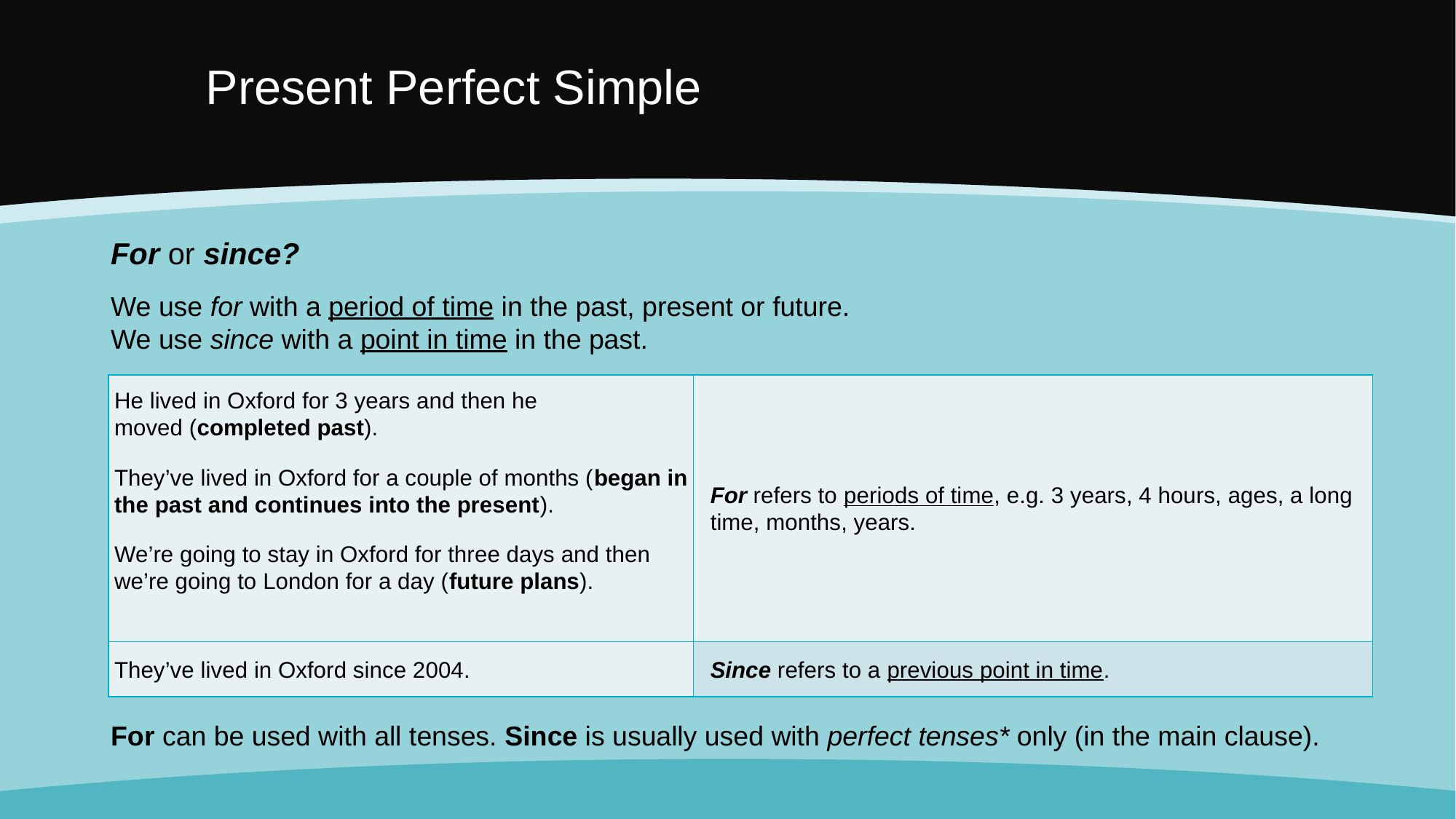

# Present Perfect Simple
For or since?

We use for with a period of time in the past, present or future.
We use since with a point in time in the past.

For can be used with all tenses. Since is usually used with perfect tenses* only (in the main clause).
| He lived in Oxford for 3 years and then he moved (completed past). They’ve lived in Oxford for a couple of months (began in the past and continues into the present). We’re going to stay in Oxford for three days and then we’re going to London for a day (future plans). | For refers to periods of time, e.g. 3 years, 4 hours, ages, a long time, months, years. |
| --- | --- |
| They’ve lived in Oxford since 2004. | Since refers to a previous point in time. |